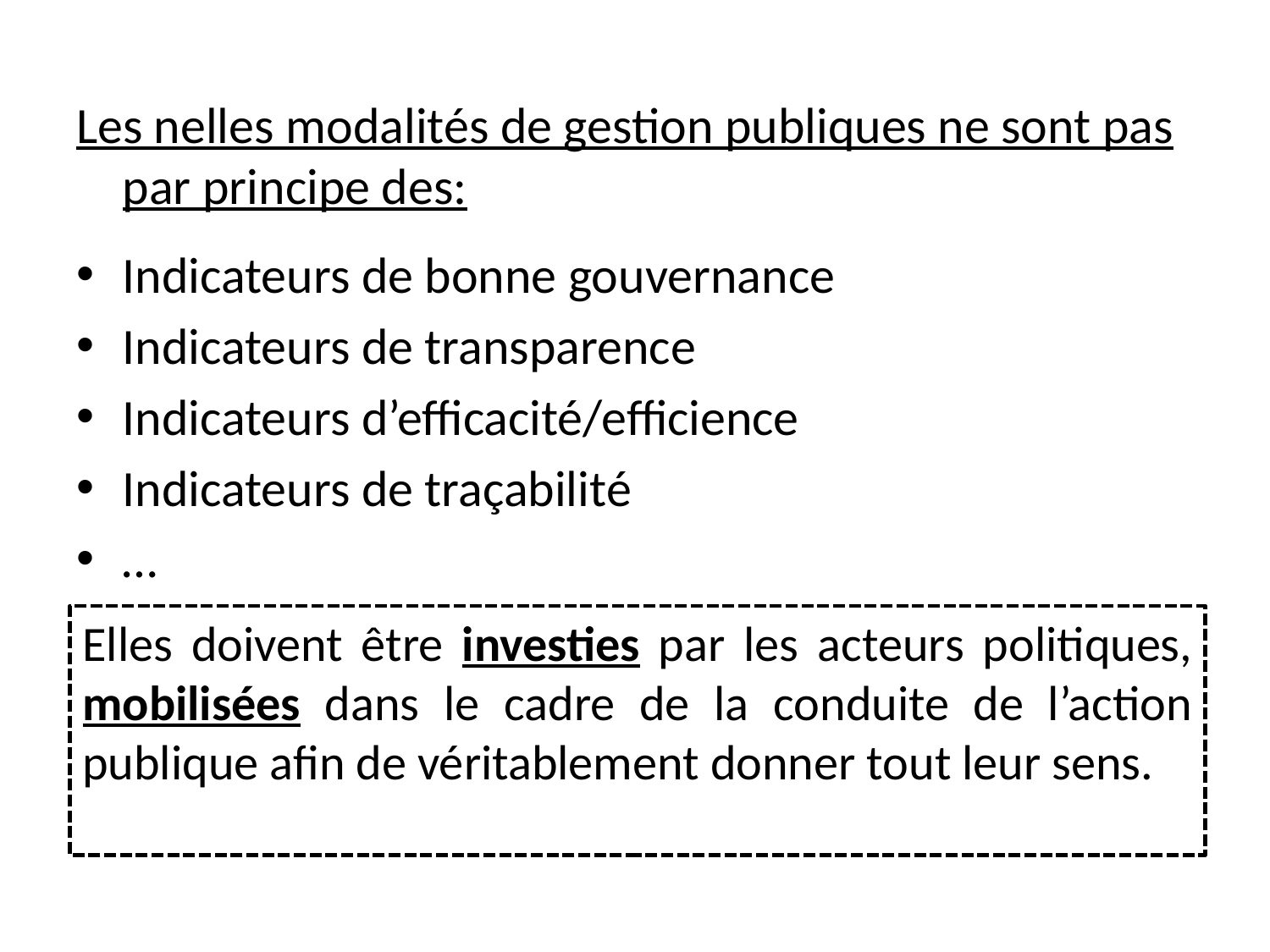

Les nelles modalités de gestion publiques ne sont pas par principe des:

Indicateurs de bonne gouvernance
Indicateurs de transparence
Indicateurs d’efficacité/efficience
Indicateurs de traçabilité
…

Elles doivent être investies par les acteurs politiques, mobilisées dans le cadre de la conduite de l’action publique afin de véritablement donner tout leur sens.